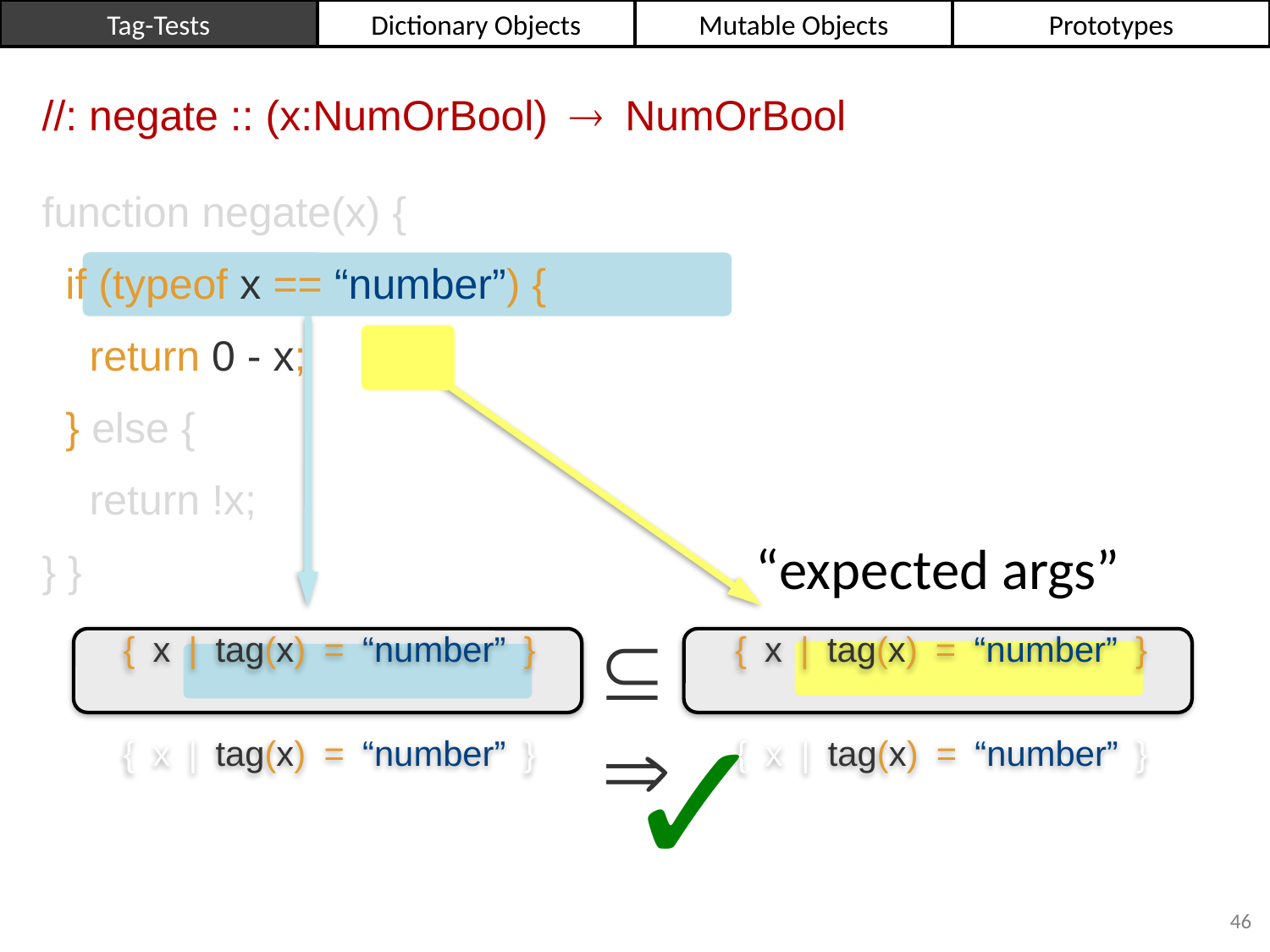

Tag-Tests
Dictionary Objects
Mutable Objects
Prototypes
//: negate :: (x:NumOrBool) → NumOrBool
function negate(x) {
  if (typeof x == “number”) {
    return 0 - x;
  } else {
    return !x;
} }

“expected args”

⊆
{ x | tag(x) = “number” }

{ x | tag(x) = “number” }

✓
⇒
{ x | tag(x) = “number” }

{ x | tag(x) = “number” }

46